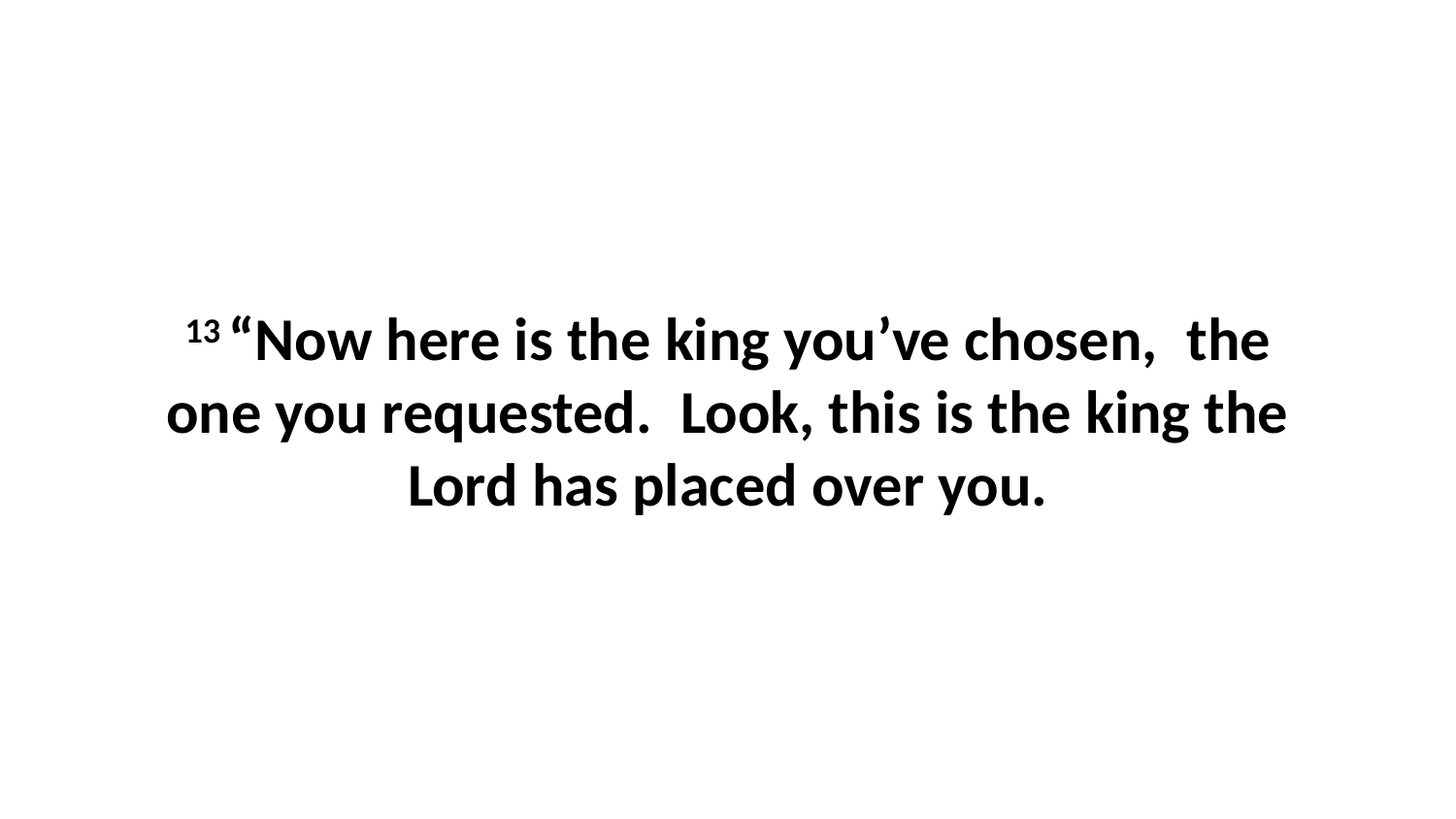

13 “Now here is the king you’ve chosen,  the one you requested.  Look, this is the king the Lord has placed over you.